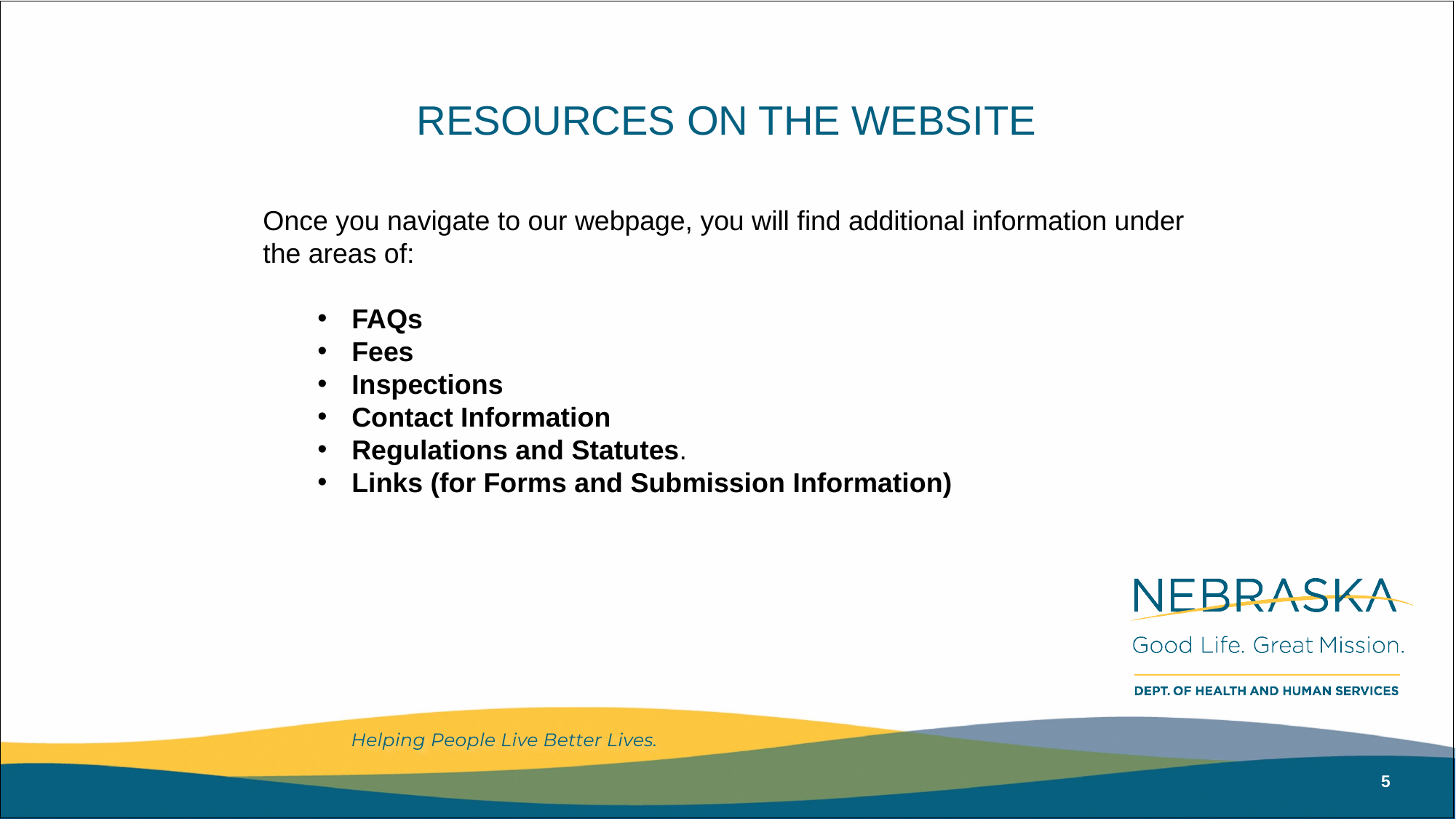

# RESOURCES ON THE WEBSITE
Once you navigate to our webpage, you will find additional information under the areas of:

FAQs
Fees
Inspections
Contact Information
Regulations and Statutes.
Links (for Forms and Submission Information)